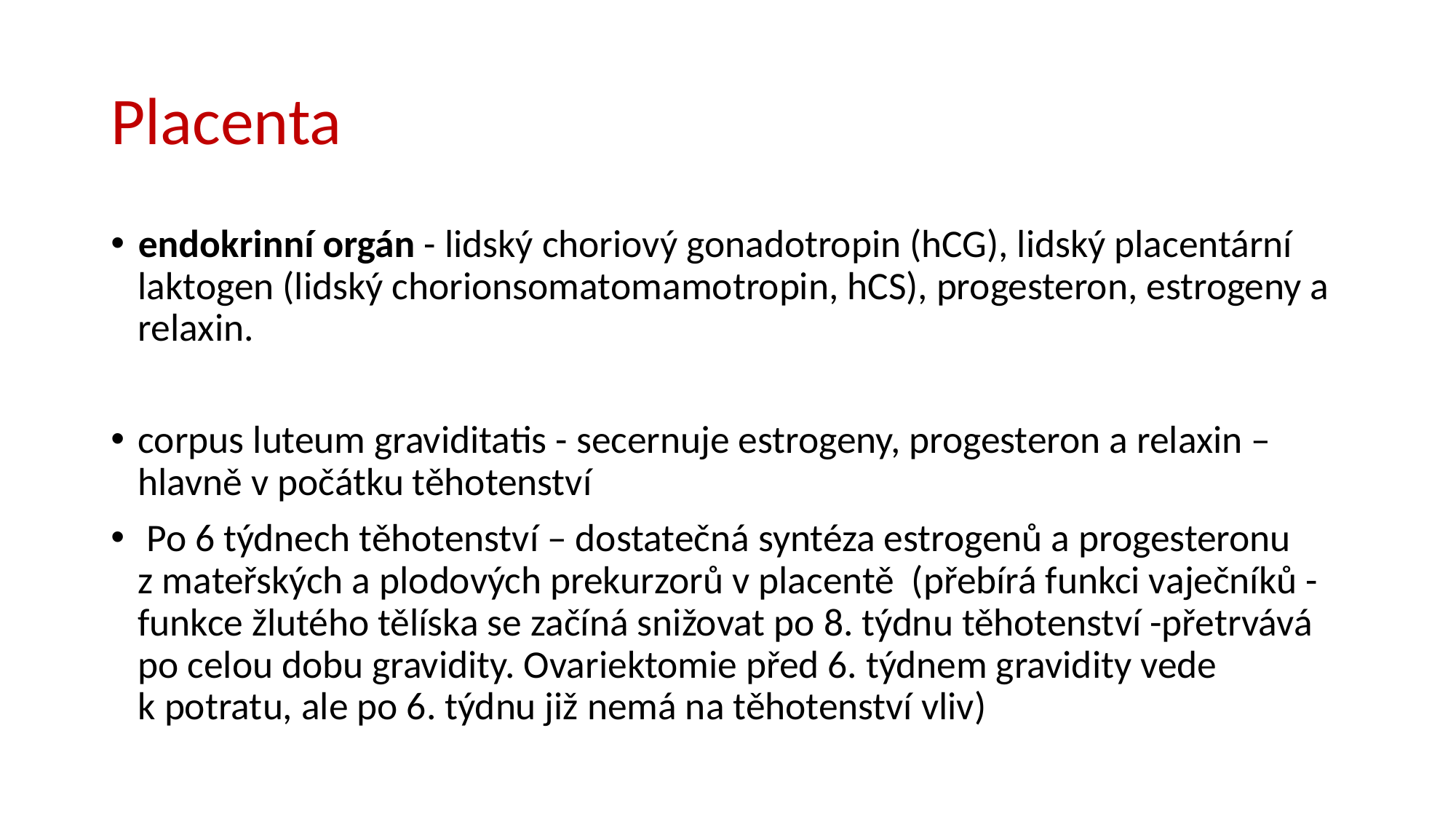

# Placenta
endokrinní orgán - lidský choriový gonadotropin (hCG), lidský placentární laktogen (lidský chorionsomatomamotropin, hCS), progesteron, estrogeny a relaxin.

corpus luteum graviditatis - secernuje estrogeny, progesteron a relaxin – hlavně v počátku těhotenství
 Po 6 týdnech těhotenství – dostatečná syntéza estrogenů a progesteronu z mateřských a plodových prekurzorů v placentě  (přebírá funkci vaječníků - funkce žlutého tělíska se začíná snižovat po 8. týdnu těhotenství -přetrvává po celou dobu gravidity. Ovariektomie před 6. týdnem gravidity vede k potratu, ale po 6. týdnu již nemá na těhotenství vliv)